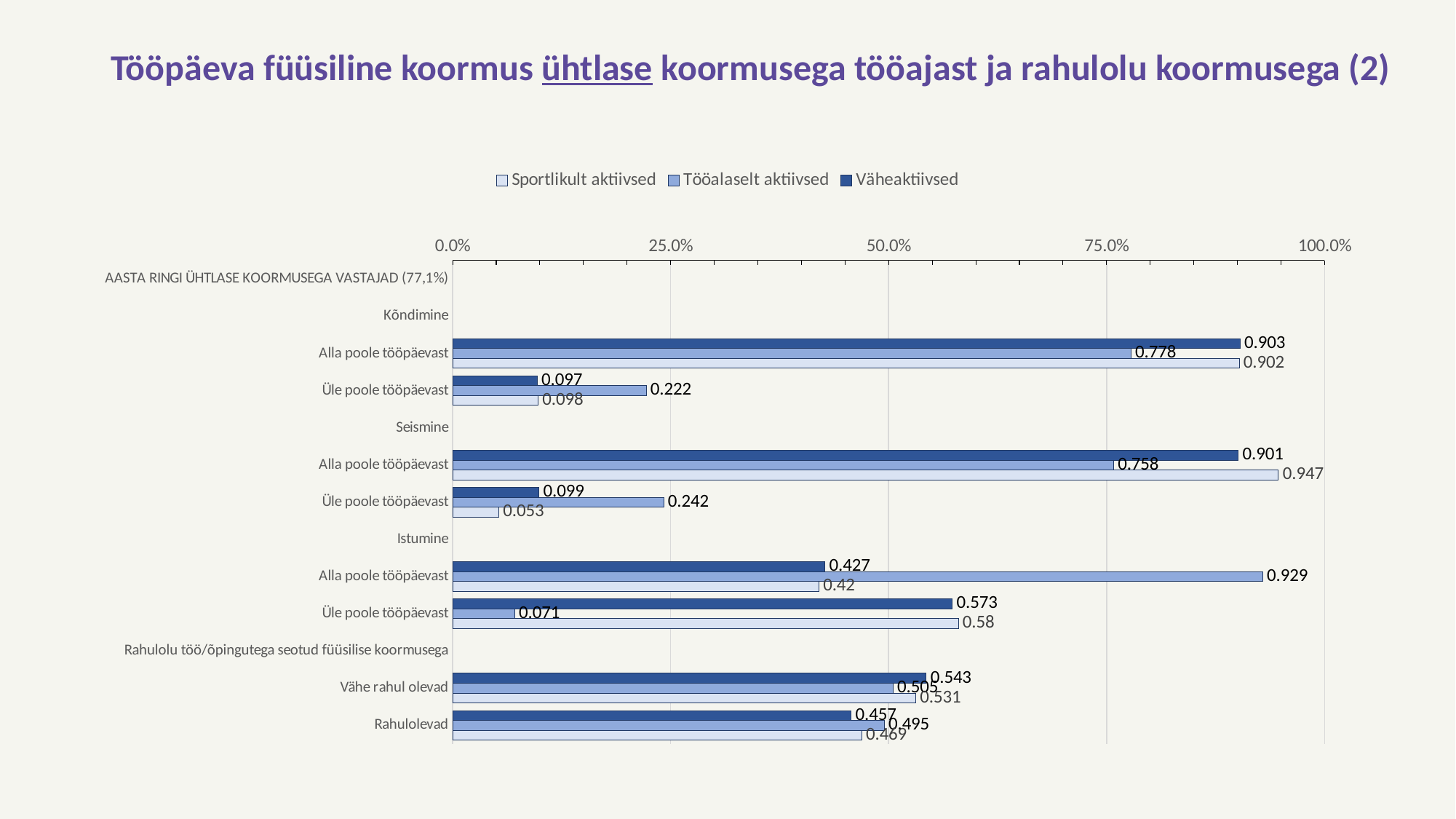

# Tööpäeva füüsiline koormus ühtlase koormusega tööajast ja rahulolu koormusega (2)

### Chart

| Category | Väheaktiivsed | Tööalaselt aktiivsed | Sportlikult aktiivsed |
|---|---|---|---|
| AASTA RINGI ÜHTLASE KOORMUSEGA VASTAJAD (77,1%) | None | None | None |
| Kõndimine | None | None | None |
| Alla poole tööpäevast | 0.903 | 0.778 | 0.902 |
| Üle poole tööpäevast | 0.097 | 0.222 | 0.098 |
| Seismine | None | None | None |
| Alla poole tööpäevast | 0.901 | 0.758 | 0.947 |
| Üle poole tööpäevast | 0.099 | 0.242 | 0.053 |
| Istumine | None | None | None |
| Alla poole tööpäevast | 0.427 | 0.929 | 0.42 |
| Üle poole tööpäevast | 0.573 | 0.071 | 0.58 |
| Rahulolu töö/õpingutega seotud füüsilise koormusega | None | None | None |
| Vähe rahul olevad | 0.543 | 0.505 | 0.531 |
| Rahulolevad | 0.457 | 0.495 | 0.469 |